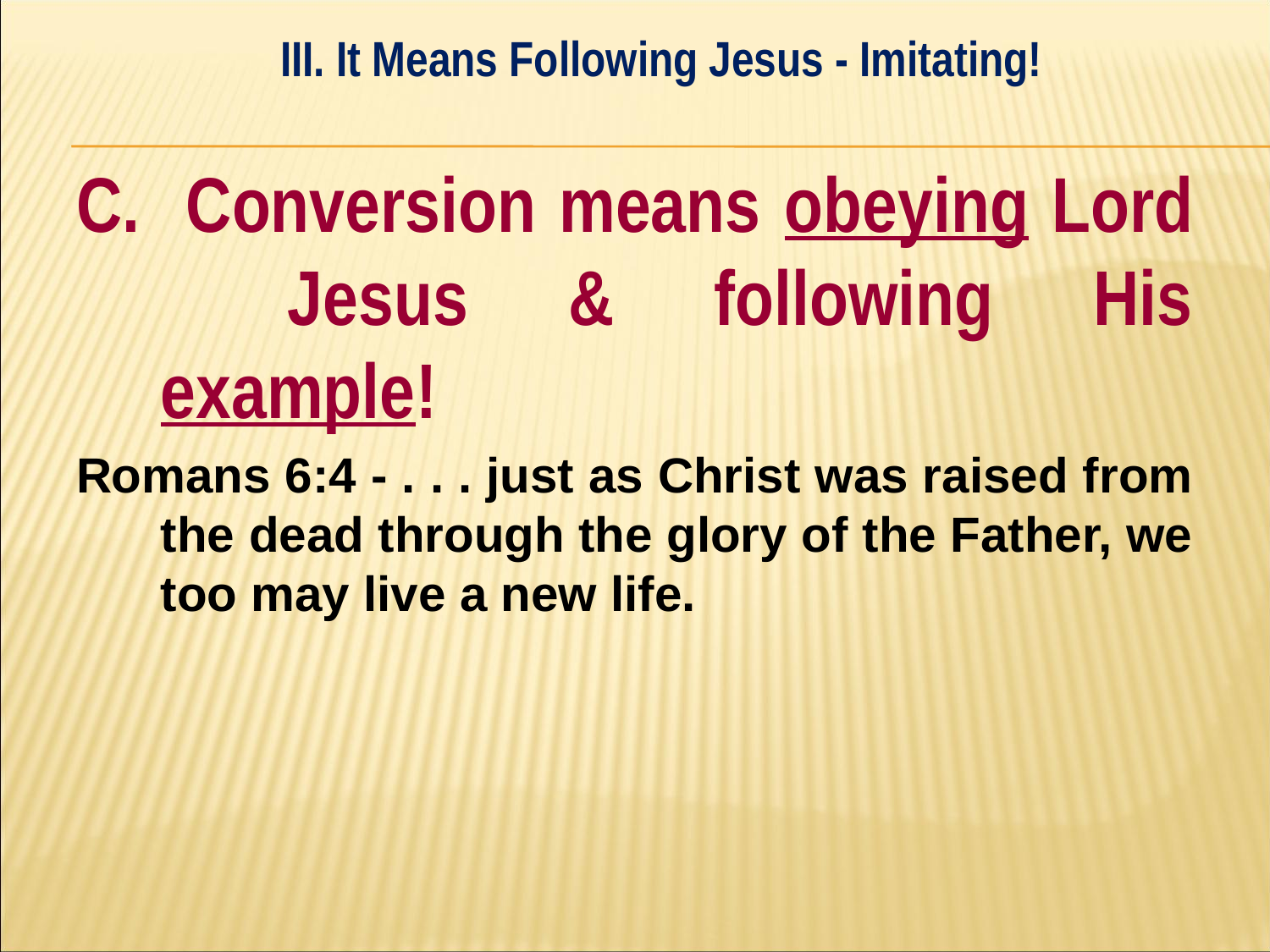

III. It Means Following Jesus - Imitating!
#
C.  Conversion means obeying Lord 	Jesus & following His example!
Romans 6:4 - . . . just as Christ was raised from the dead through the glory of the Father, we too may live a new life.